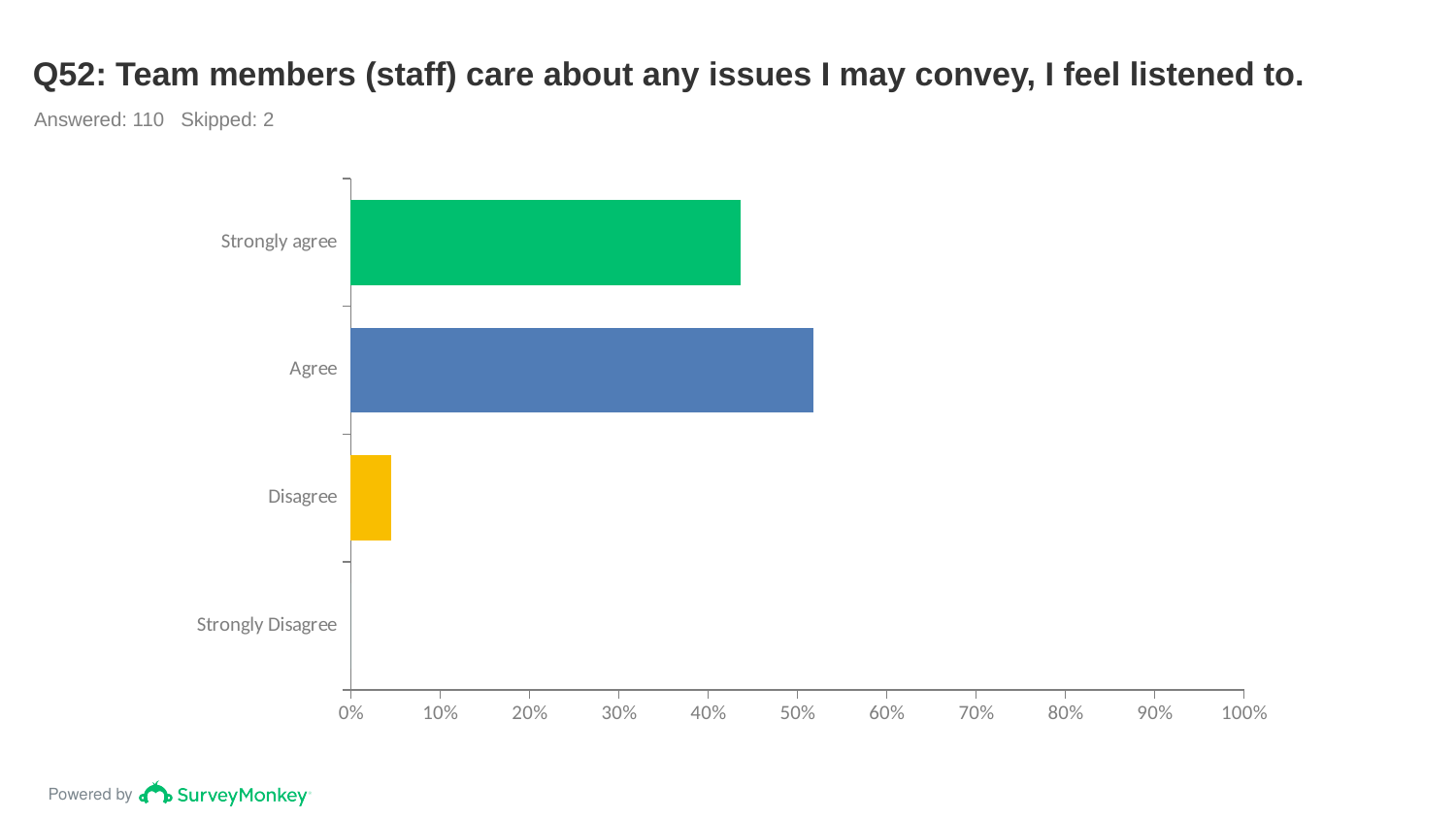

# Q52: Team members (staff) care about any issues I may convey, I feel listened to.
Answered: 110   Skipped: 2

### Chart

| Category |   |
|---|---|
| Strongly agree | 0.4364 |
| Agree | 0.5182 |
| Disagree | 0.0455 |
| Strongly Disagree | 0.0 |